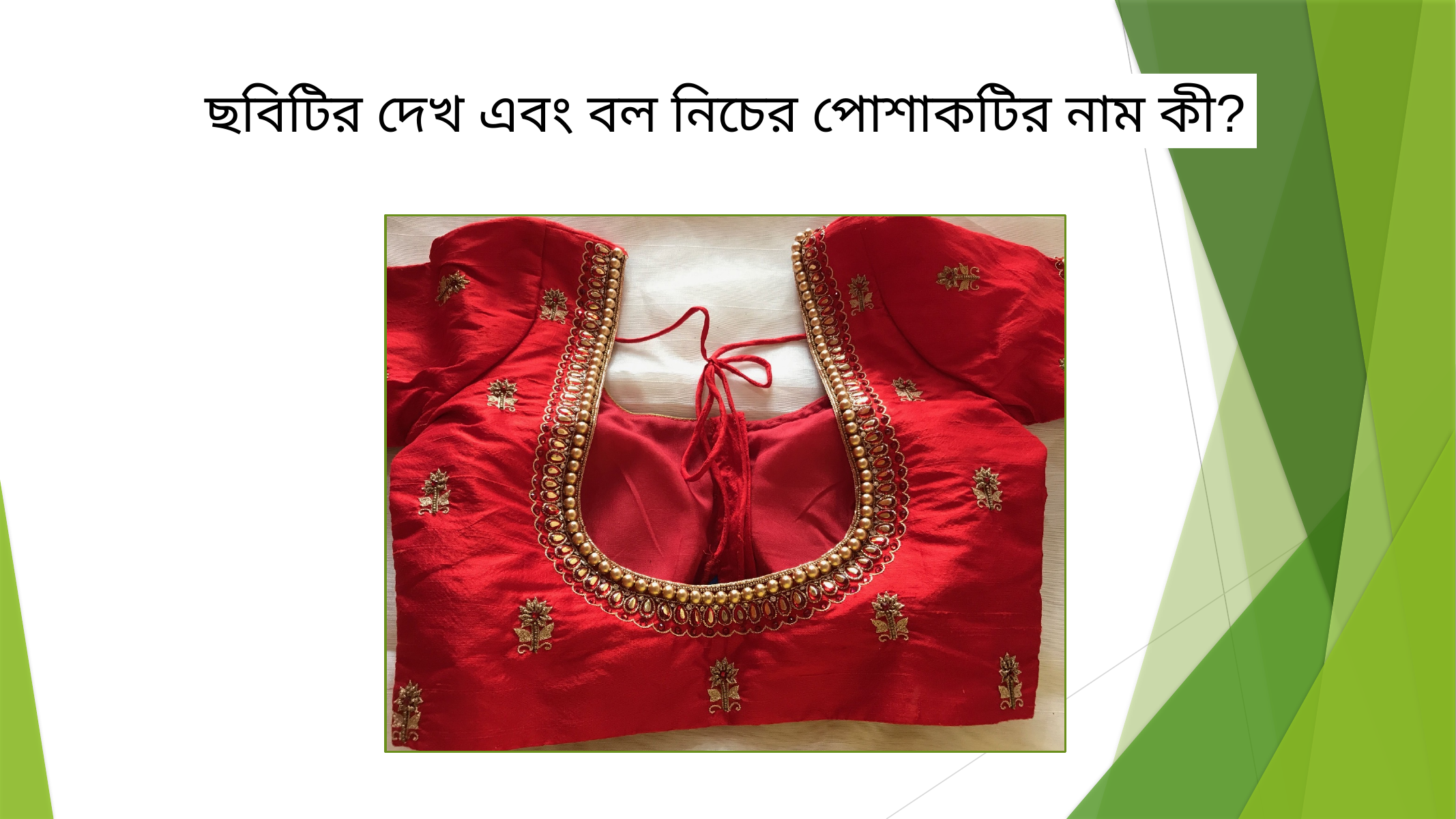

ছবিটির দেখ এবং বল নিচের পোশাকটির নাম কী?